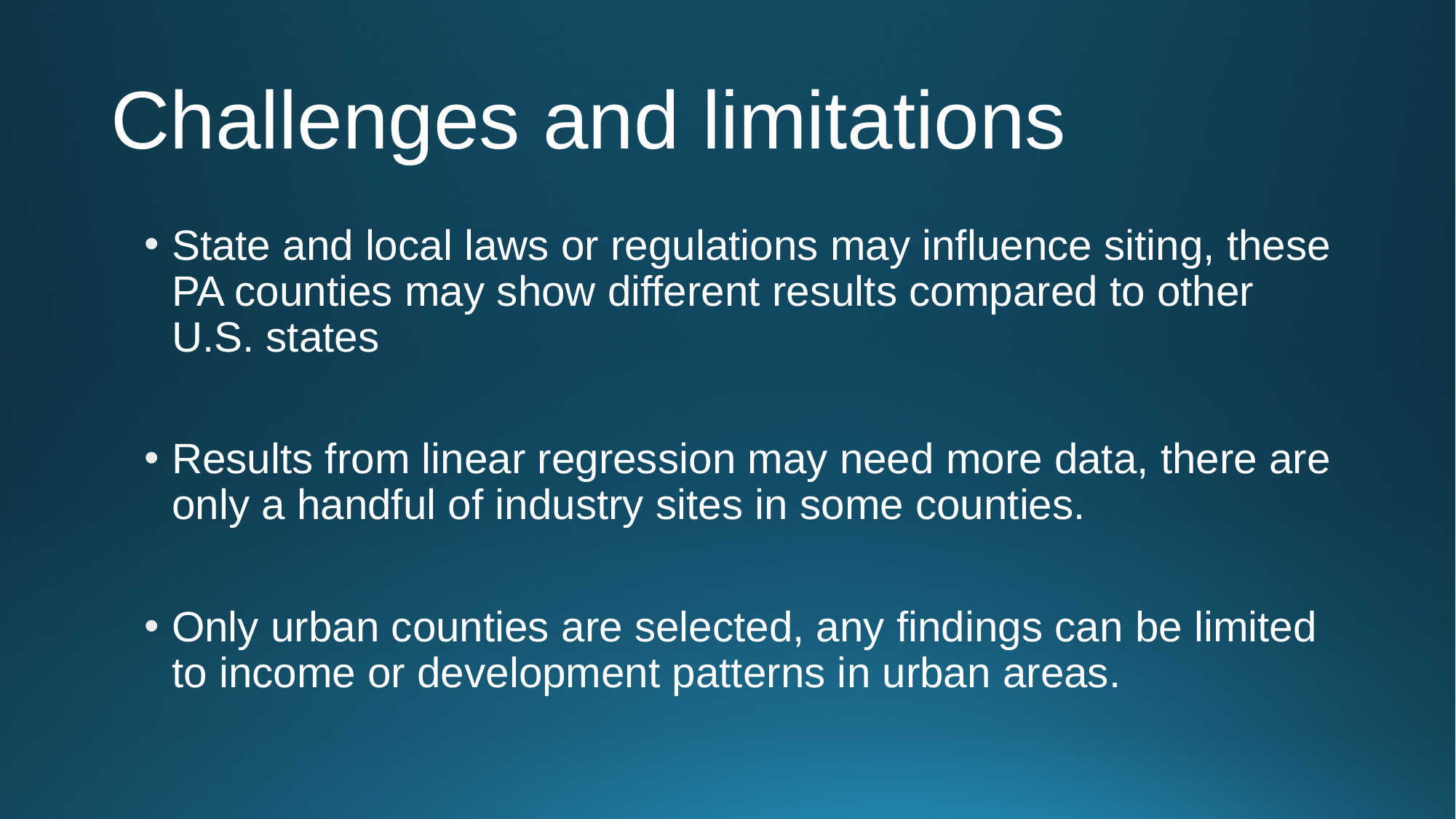

# Challenges and limitations
State and local laws or regulations may influence siting, these PA counties may show different results compared to other U.S. states

Results from linear regression may need more data, there are only a handful of industry sites in some counties.

Only urban counties are selected, any findings can be limited to income or development patterns in urban areas.